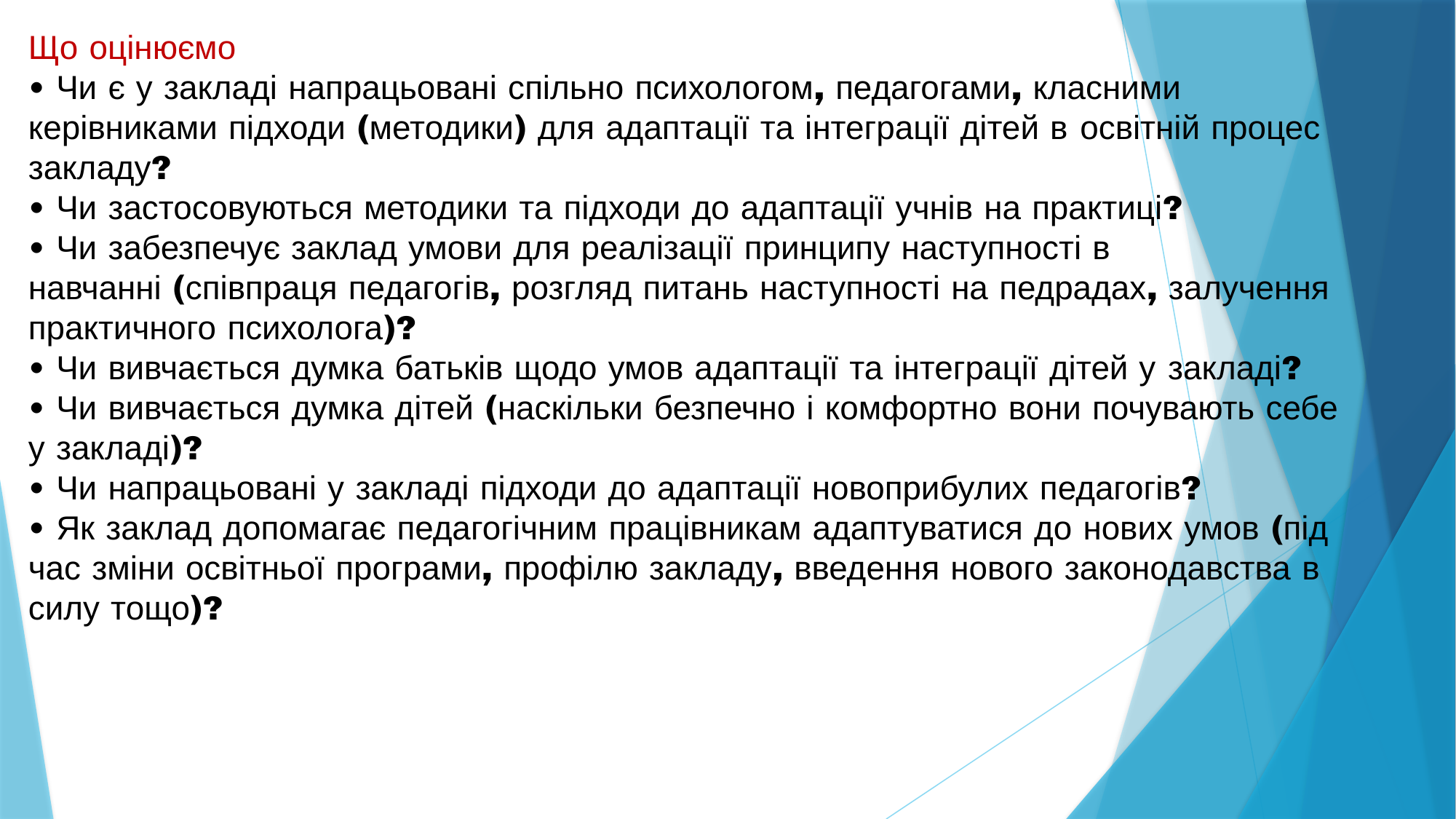

Що оцінюємо
• Чи є у закладі напрацьовані спільно психологом, педагогами, класними керівниками підходи (методики) для адаптації та інтеграції дітей в освітній процес закладу?
• Чи застосовуються методики та підходи до адаптації учнів на практиці?
• Чи забезпечує заклад умови для реалізації принципу наступності в
навчанні (співпраця педагогів, розгляд питань наступності на педрадах, залучення практичного психолога)?
• Чи вивчається думка батьків щодо умов адаптації та інтеграції дітей у закладі?
• Чи вивчається думка дітей (наскільки безпечно і комфортно вони почувають себе у закладі)?
• Чи напрацьовані у закладі підходи до адаптації новоприбулих педагогів?
• Як заклад допомагає педагогічним працівникам адаптуватися до нових умов (під час зміни освітньої програми, профілю закладу, введення нового законодавства в силу тощо)?